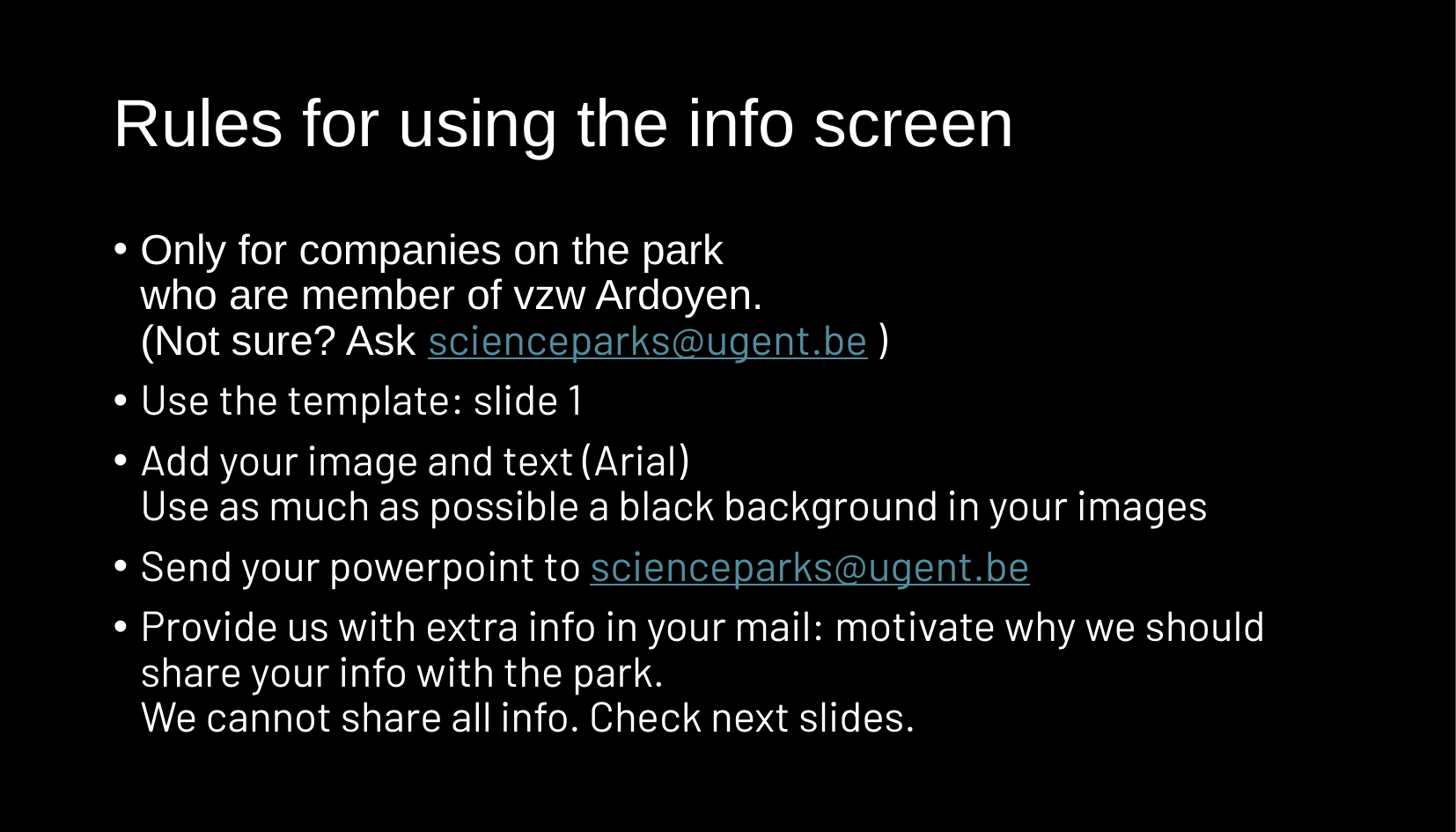

# Rules for using the info screen
Only for companies on the park
who are member of vzw Ardoyen.
(Not sure? Ask scienceparks@ugent.be )
Use the template: slide 1
Add your image and text (Arial)
Use as much as possible a black background in your images
Send your powerpoint to scienceparks@ugent.be
Provide us with extra info in your mail: motivate why we should share your info with the park.
We cannot share all info. Check next slides.